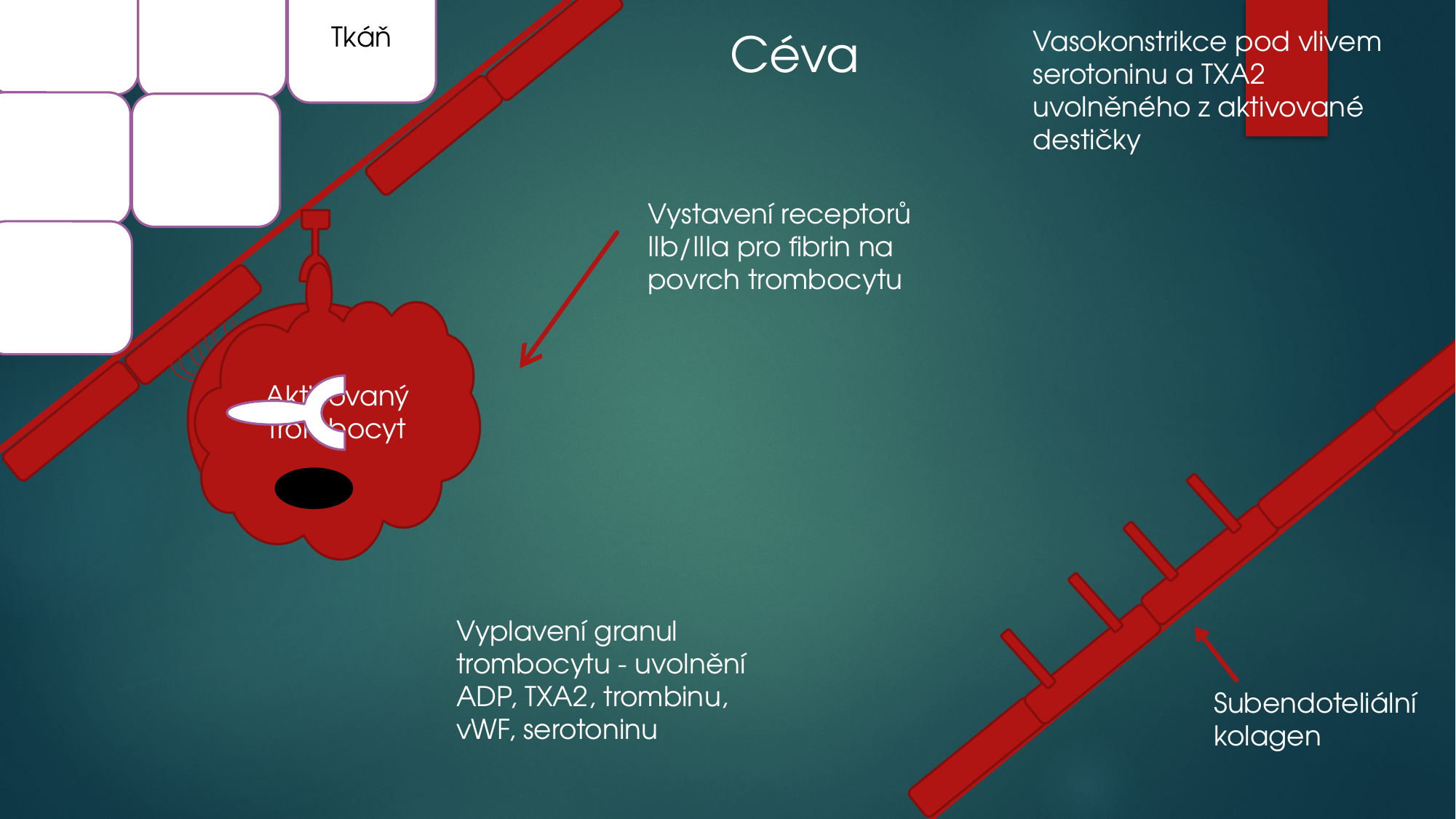

Tkáň
Céva
Vasokonstrikce pod vlivem serotoninu a TXA2 uvolněného z aktivované destičky

Vystavení receptorů IIb/IIIa pro fibrin na povrch trombocytu

Aktivovaný trombocyt
Trombocyt

Vyplavení granul trombocytu - uvolnění ADP, TXA2, trombinu, vWF, serotoninu

Subendoteliální kolagen